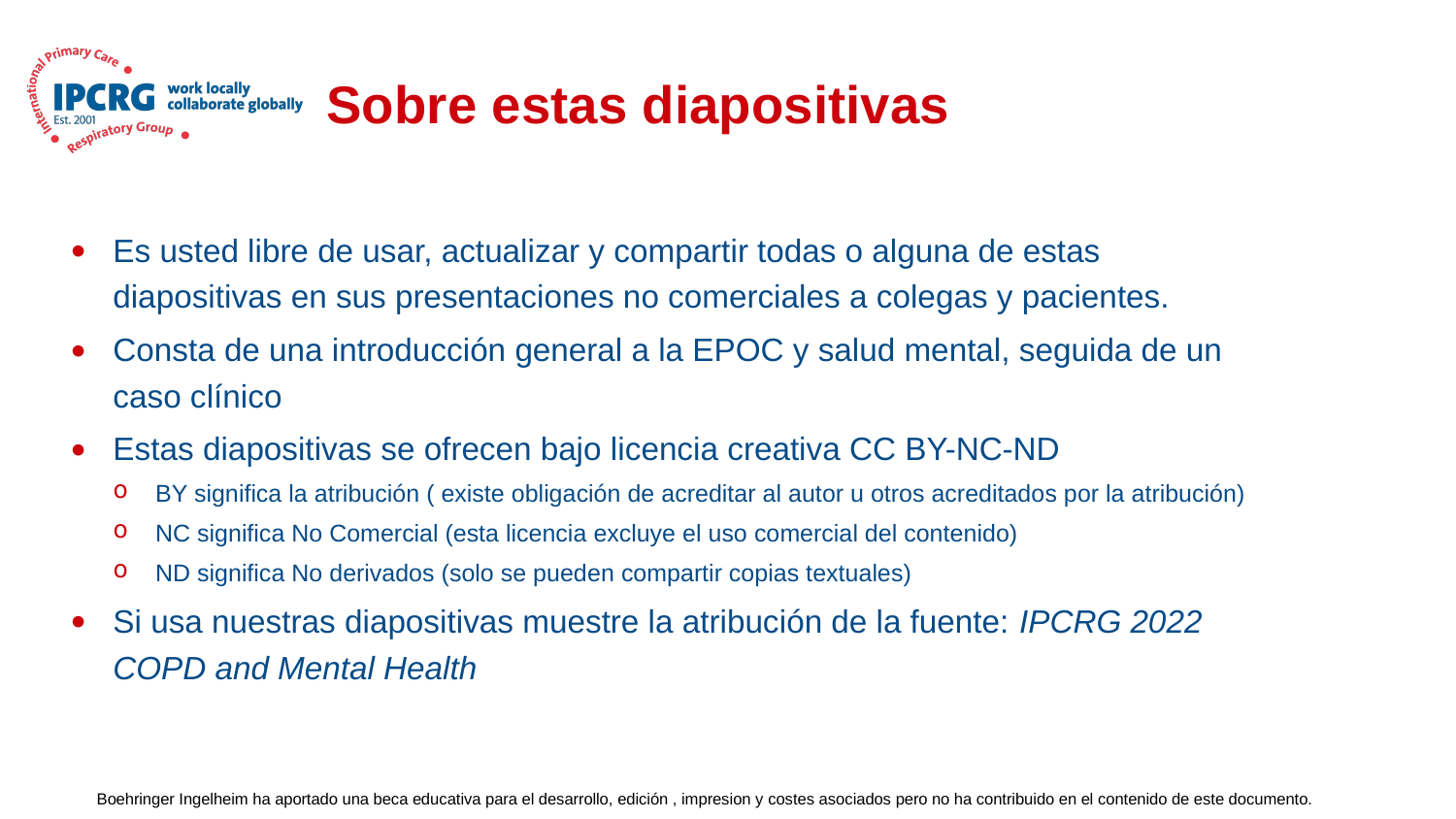

# Sobre estas diapositivas
Es usted libre de usar, actualizar y compartir todas o alguna de estas diapositivas en sus presentaciones no comerciales a colegas y pacientes.
Consta de una introducción general a la EPOC y salud mental, seguida de un caso clínico
Estas diapositivas se ofrecen bajo licencia creativa CC BY-NC-ND
BY significa la atribución ( existe obligación de acreditar al autor u otros acreditados por la atribución)
NC significa No Comercial (esta licencia excluye el uso comercial del contenido)
ND significa No derivados (solo se pueden compartir copias textuales)
Si usa nuestras diapositivas muestre la atribución de la fuente: IPCRG 2022 COPD and Mental Health